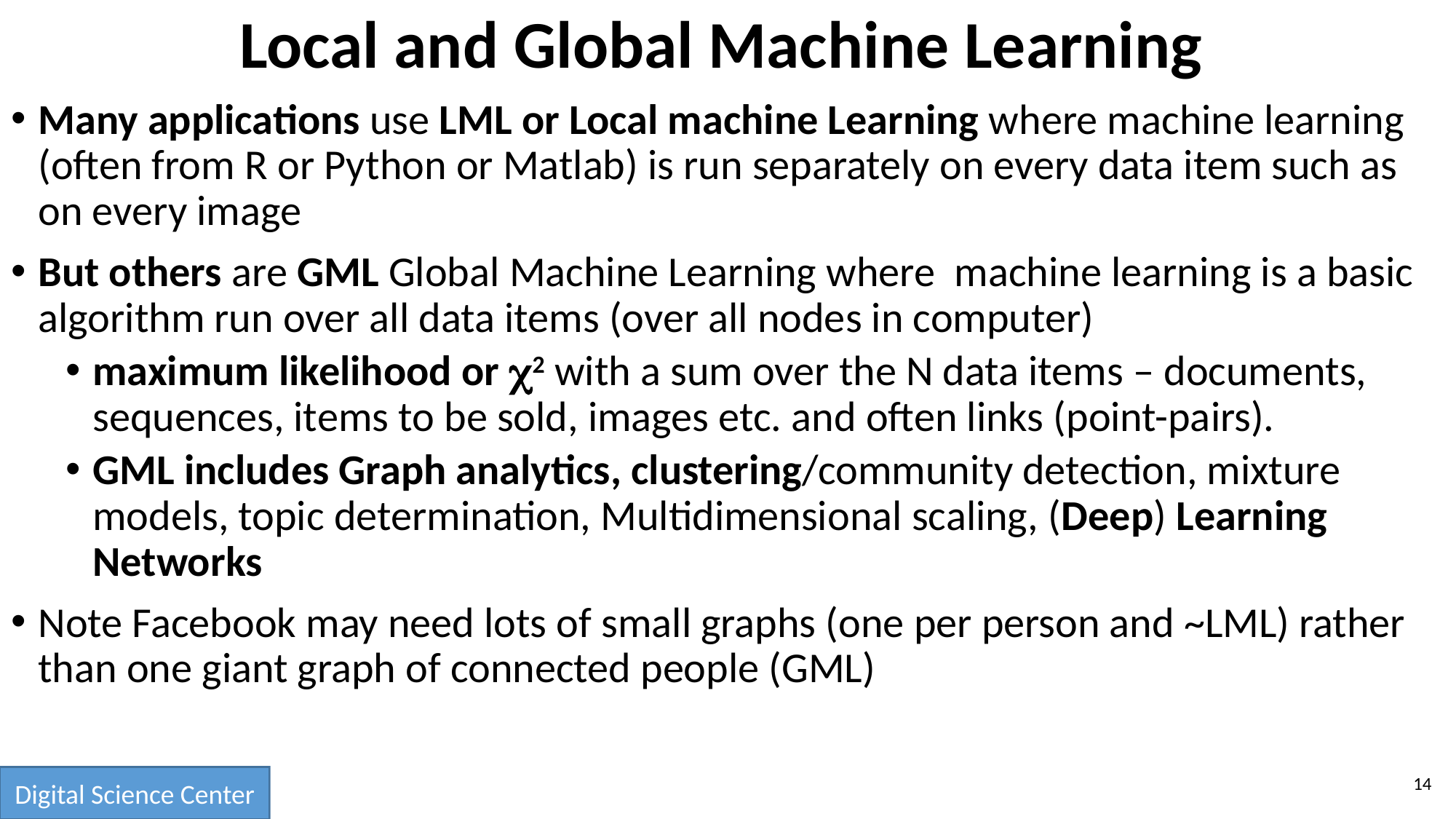

# Local and Global Machine Learning
Many applications use LML or Local machine Learning where machine learning (often from R or Python or Matlab) is run separately on every data item such as on every image
But others are GML Global Machine Learning where  machine learning is a basic algorithm run over all data items (over all nodes in computer)
maximum likelihood or χ2 with a sum over the N data items – documents, sequences, items to be sold, images etc. and often links (point-pairs).
GML includes Graph analytics, clustering/community detection, mixture models, topic determination, Multidimensional scaling, (Deep) Learning Networks
Note Facebook may need lots of small graphs (one per person and ~LML) rather than one giant graph of connected people (GML)
14